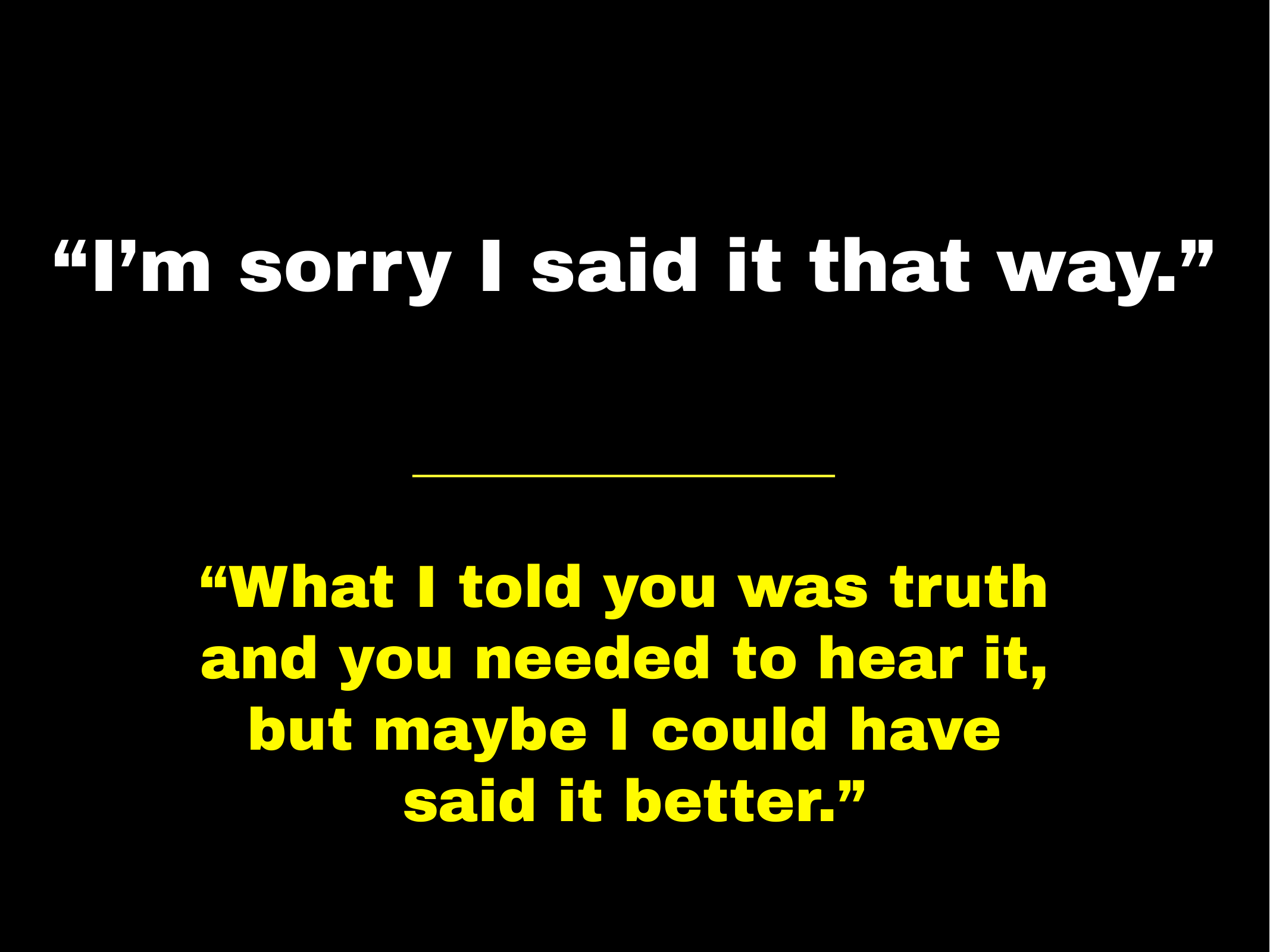

“I’m sorry I said it that way.”

“What I told you was truth
and you needed to hear it,
but maybe I could have
said it better.”